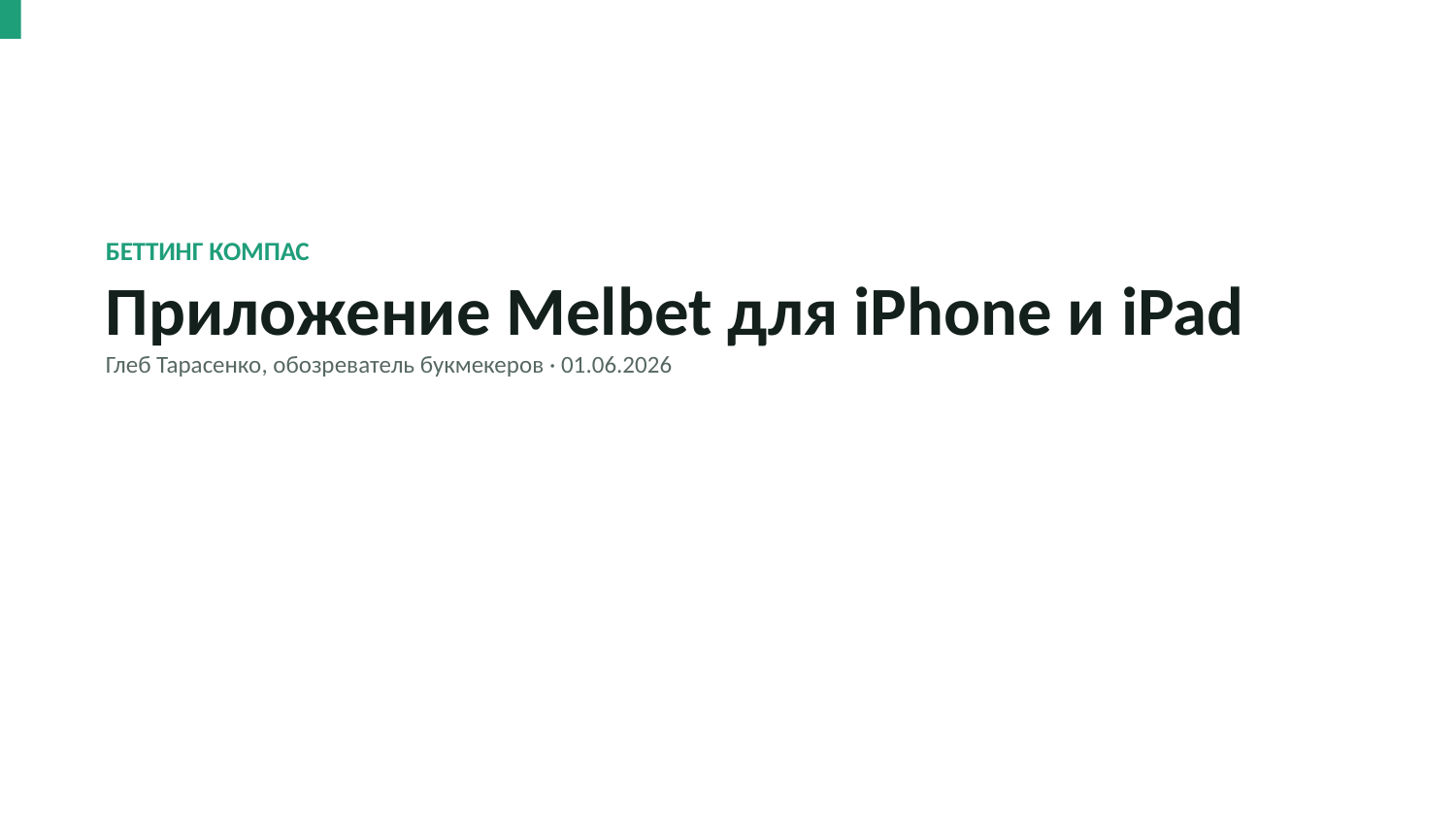

БЕТТИНГ КОМПАС
Приложение Melbet для iPhone и iPad
Глеб Тарасенко, обозреватель букмекеров · 01.06.2026